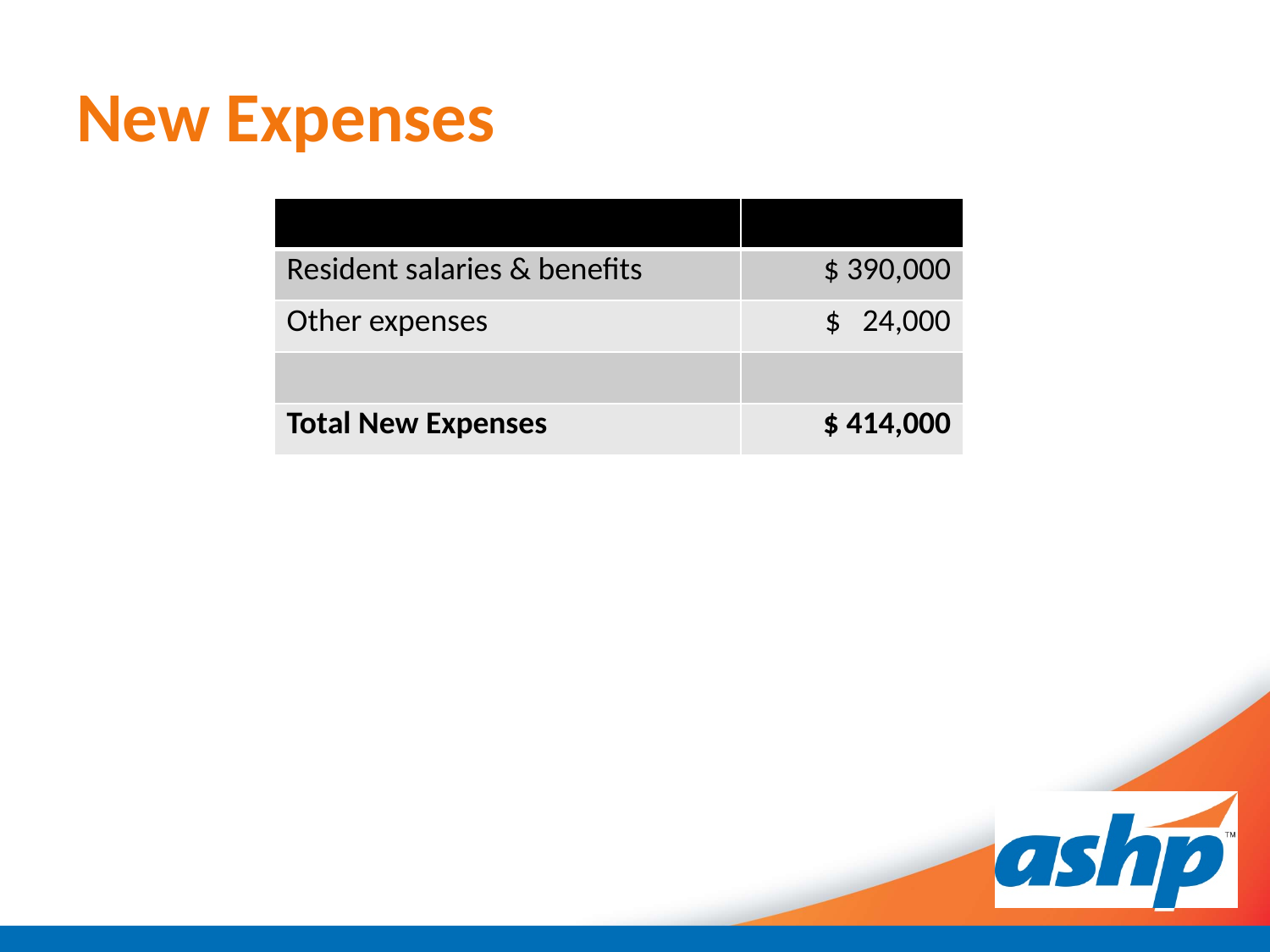

# New Expenses
|  |  |
| --- | --- |
| Resident salaries & benefits | $ 390,000 |
| Other expenses | $ 24,000 |
|  |  |
| Total New Expenses | $ 414,000 |